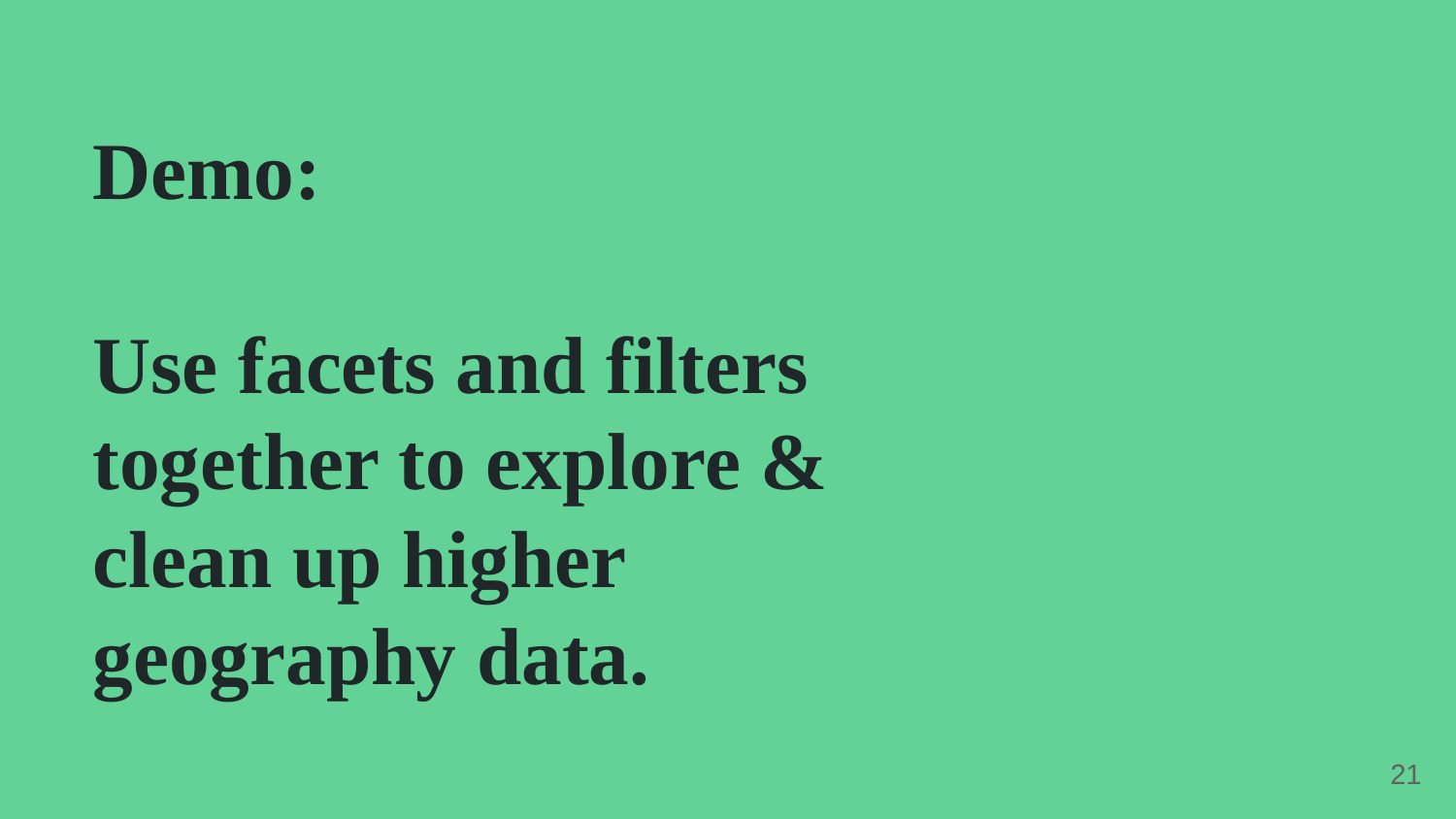

# Demo:

Use facets and filters together to explore & clean up higher geography data.
21